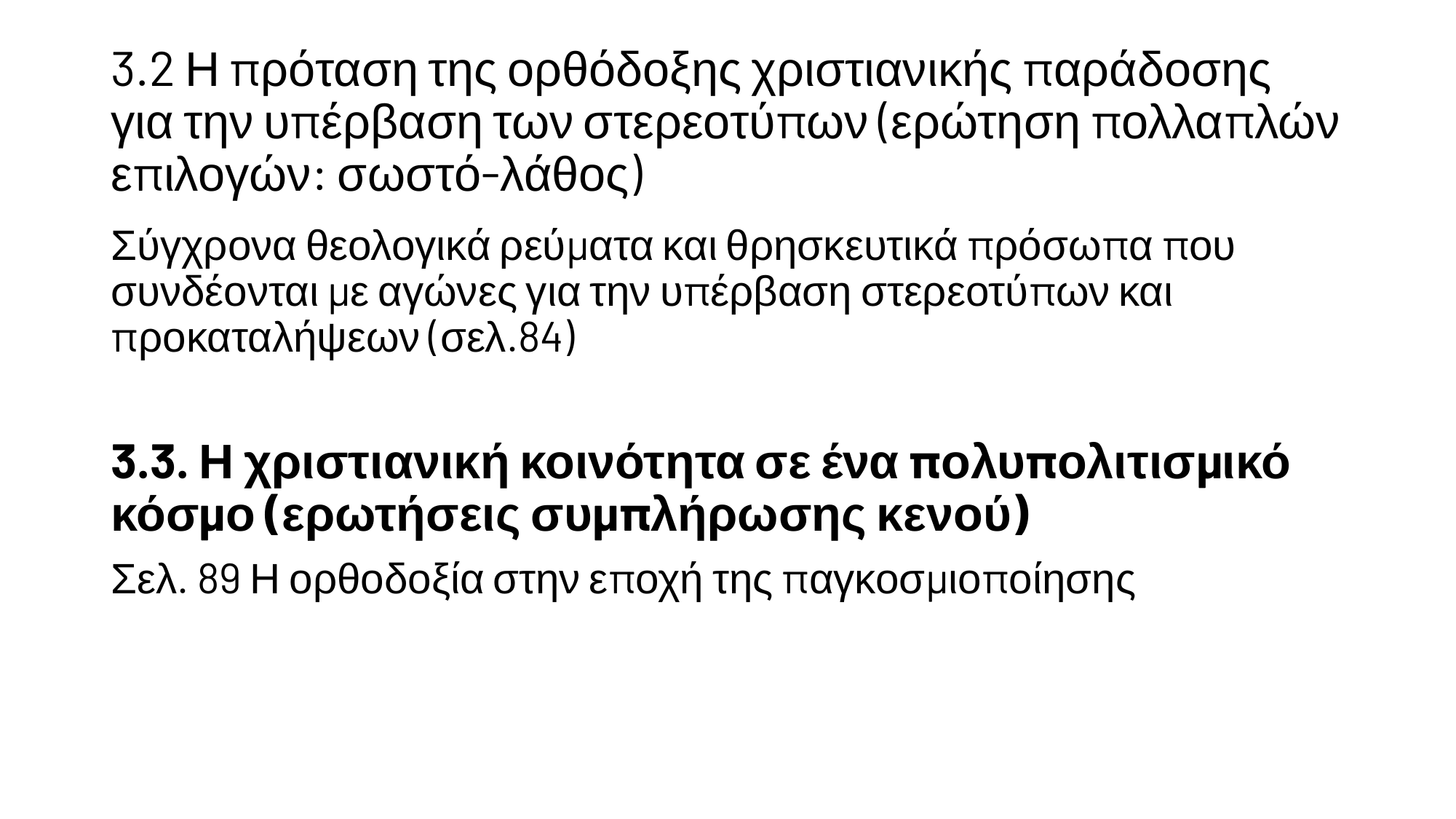

# 3.2 Η πρόταση της ορθόδοξης χριστιανικής παράδοσης για την υπέρβαση των στερεοτύπων (ερώτηση πολλαπλών επιλογών: σωστό-λάθος)
Σύγχρονα θεολογικά ρεύματα και θρησκευτικά πρόσωπα που συνδέονται με αγώνες για την υπέρβαση στερεοτύπων και προκαταλήψεων (σελ.84)

3.3. Η χριστιανική κοινότητα σε ένα πολυπολιτισμικό κόσμο (ερωτήσεις συμπλήρωσης κενού)
Σελ. 89 Η ορθοδοξία στην εποχή της παγκοσμιοποίησης